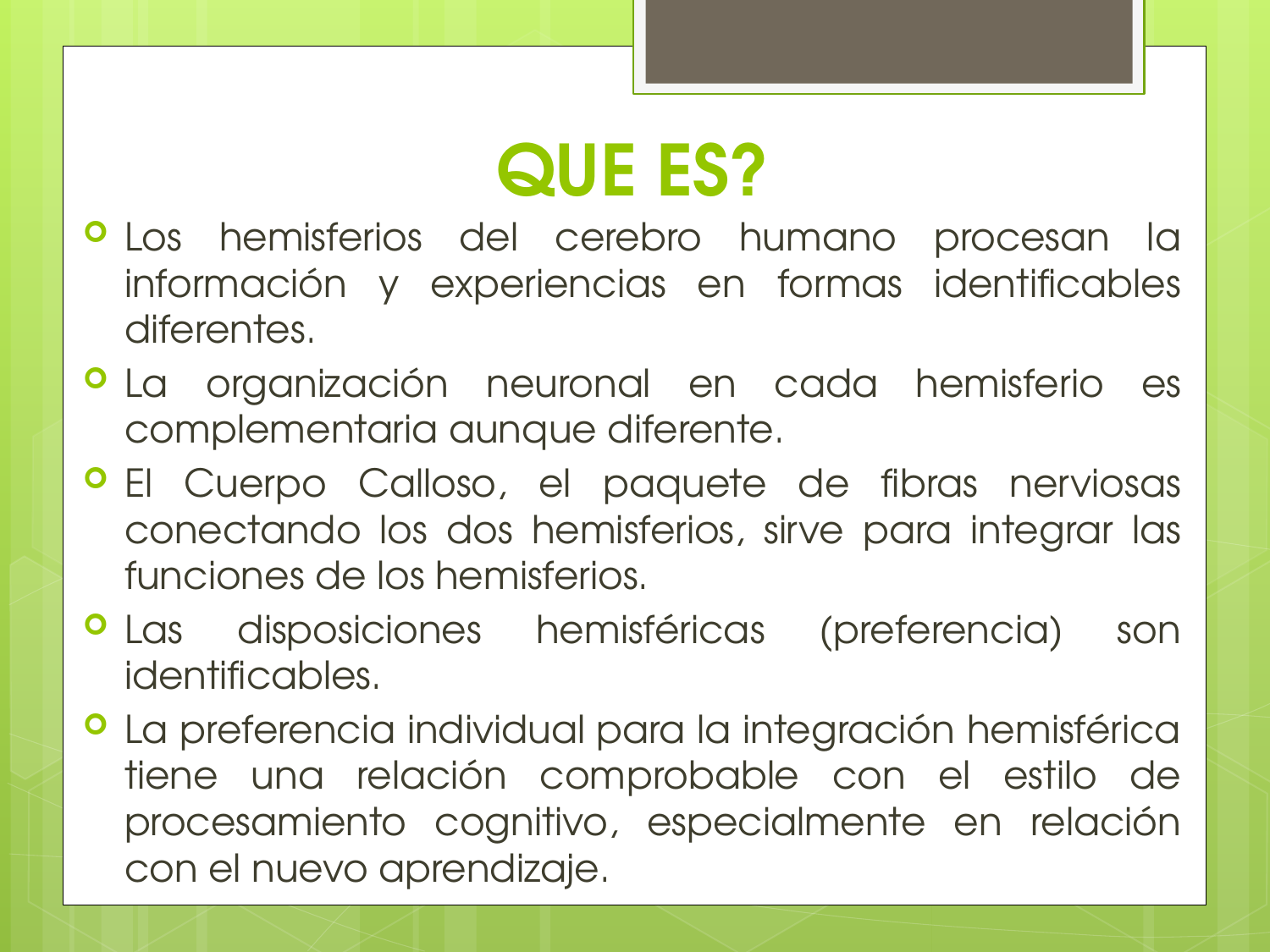

# QUE ES?
Los hemisferios del cerebro humano procesan la información y experiencias en formas identificables diferentes.
La organización neuronal en cada hemisferio es complementaria aunque diferente.
El Cuerpo Calloso, el paquete de fibras nerviosas conectando los dos hemisferios, sirve para integrar las funciones de los hemisferios.
Las disposiciones hemisféricas (preferencia) son identificables.
La preferencia individual para la integración hemisférica tiene una relación comprobable con el estilo de procesamiento cognitivo, especialmente en relación con el nuevo aprendizaje.